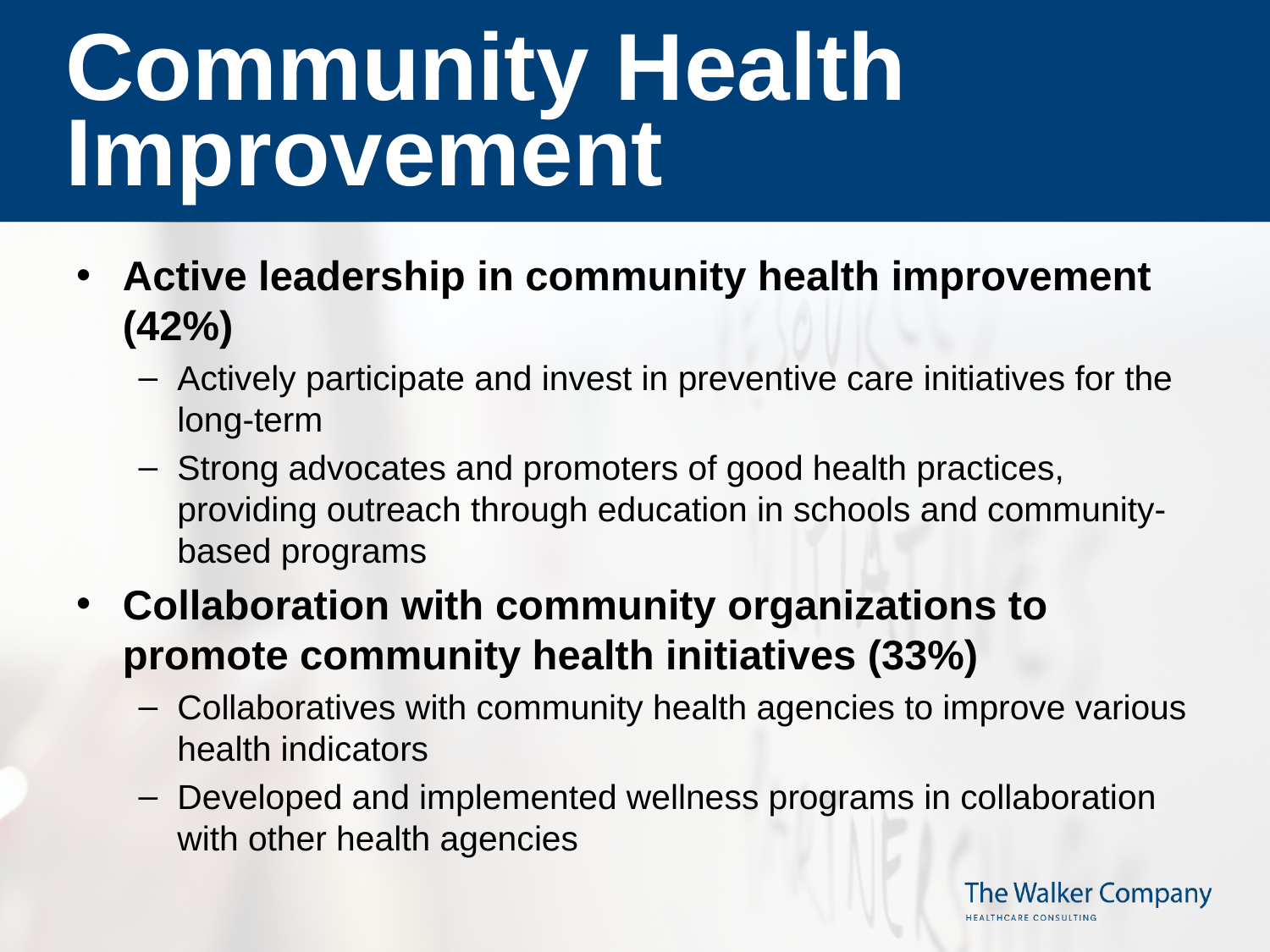

# Community Health Improvement
Active leadership in community health improvement (42%)
Actively participate and invest in preventive care initiatives for the long-term
Strong advocates and promoters of good health practices, providing outreach through education in schools and community-based programs
Collaboration with community organizations to promote community health initiatives (33%)
Collaboratives with community health agencies to improve various health indicators
Developed and implemented wellness programs in collaboration with other health agencies